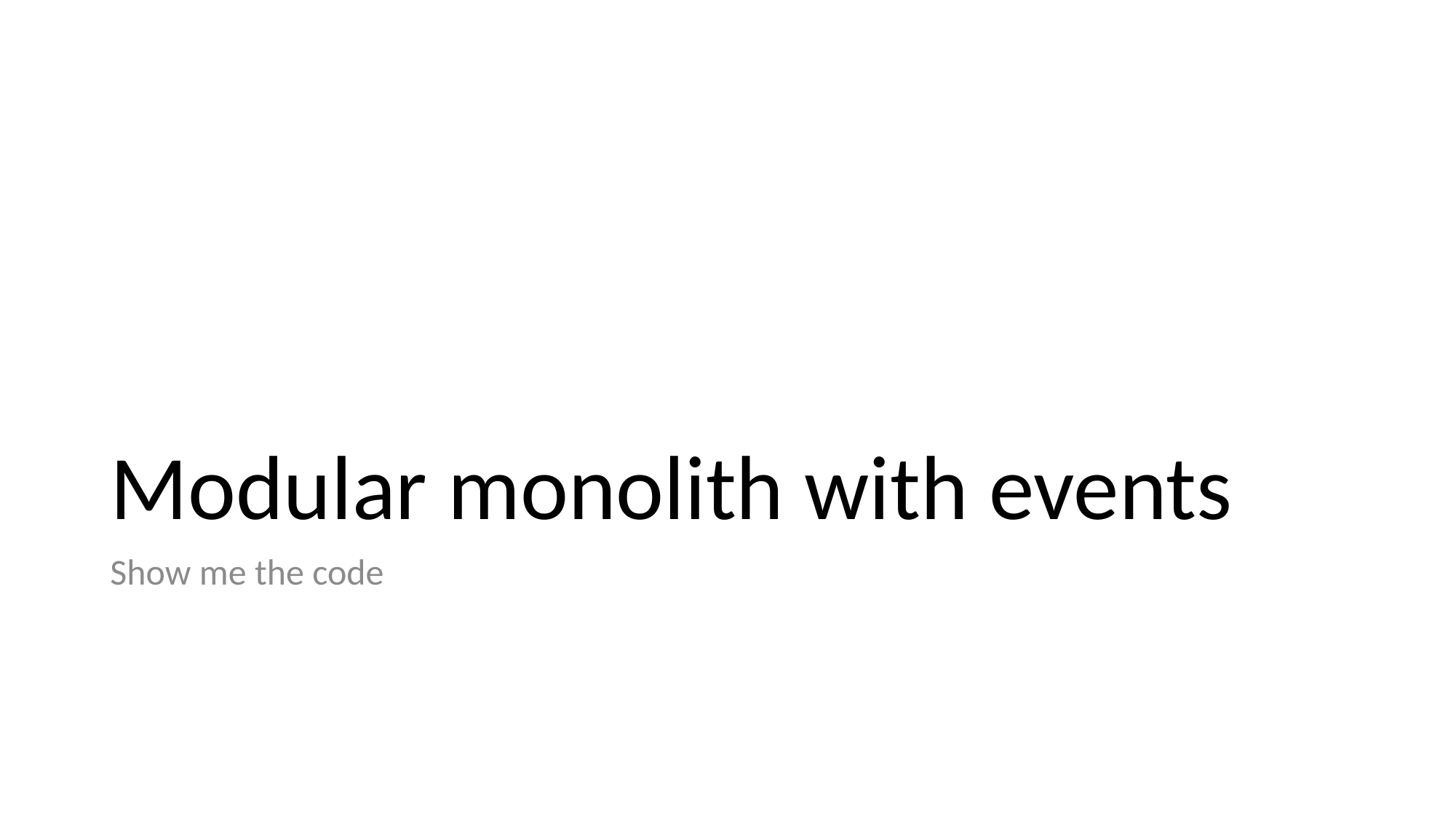

# Modular monolith with events
Show me the code